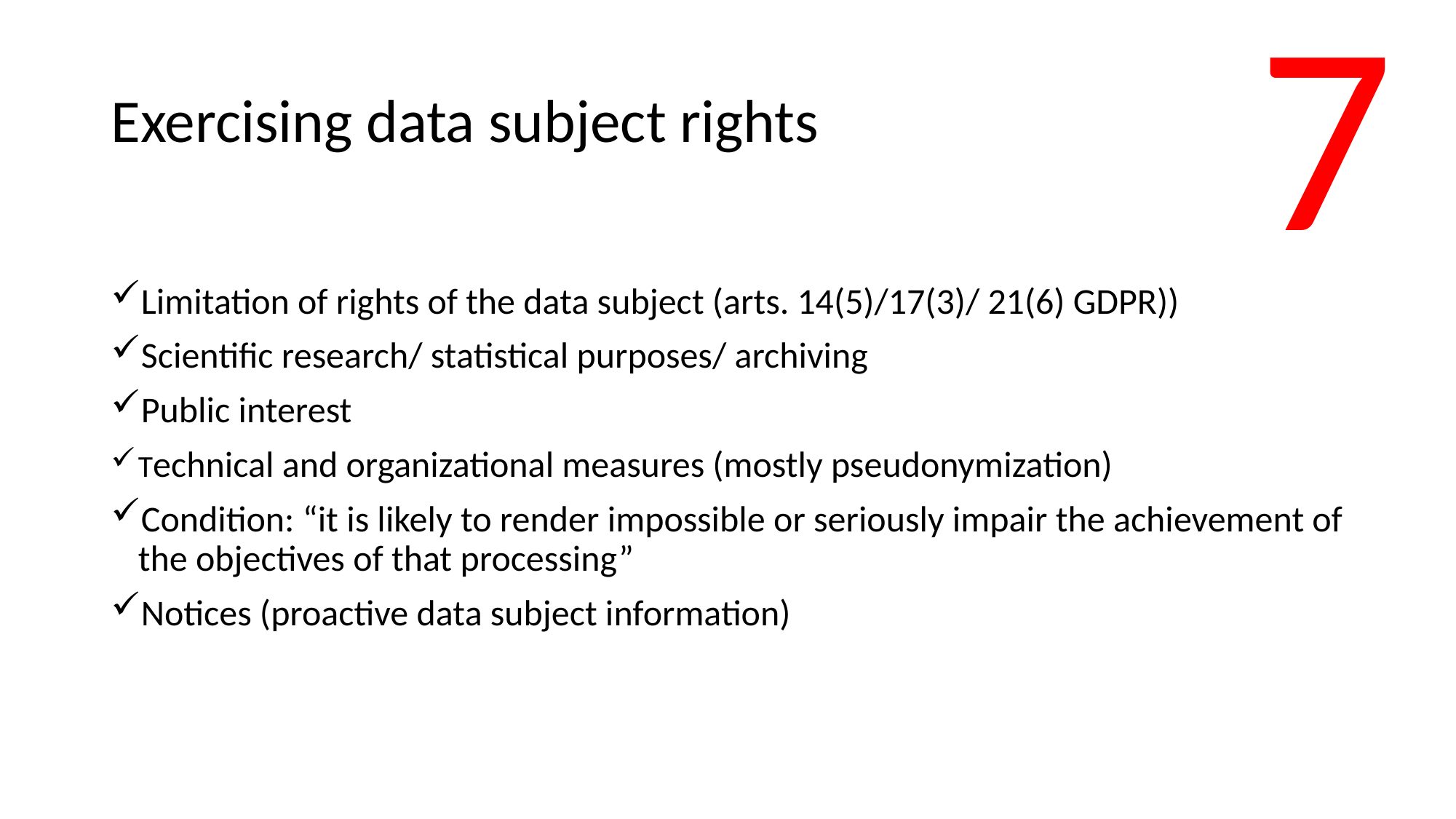

7
# Exercising data subject rights

Limitation of rights of the data subject (arts. 14(5)/17(3)/ 21(6) GDPR))
Scientific research/ statistical purposes/ archiving
Public interest
Technical and organizational measures (mostly pseudonymization)
Condition: “it is likely to render impossible or seriously impair the achievement of the objectives of that processing”
Notices (proactive data subject information)